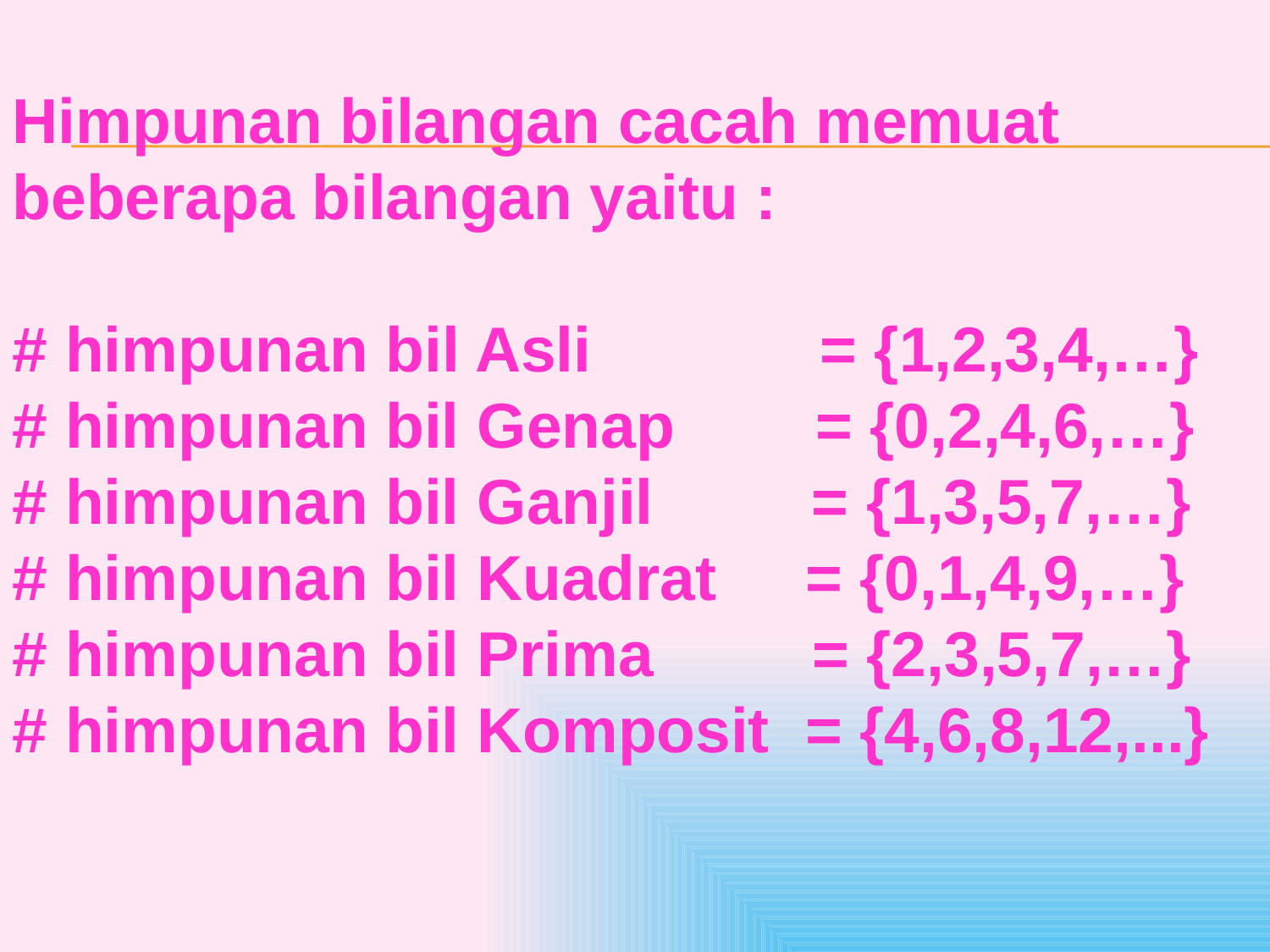

Himpunan bilangan cacah memuat beberapa bilangan yaitu :

# himpunan bil Asli             = {1,2,3,4,…}
# himpunan bil Genap        = {0,2,4,6,…}
# himpunan bil Ganjil         = {1,3,5,7,…}
# himpunan bil Kuadrat     = {0,1,4,9,…}
# himpunan bil Prima         = {2,3,5,7,…}
# himpunan bil Komposit  = {4,6,8,12,...}